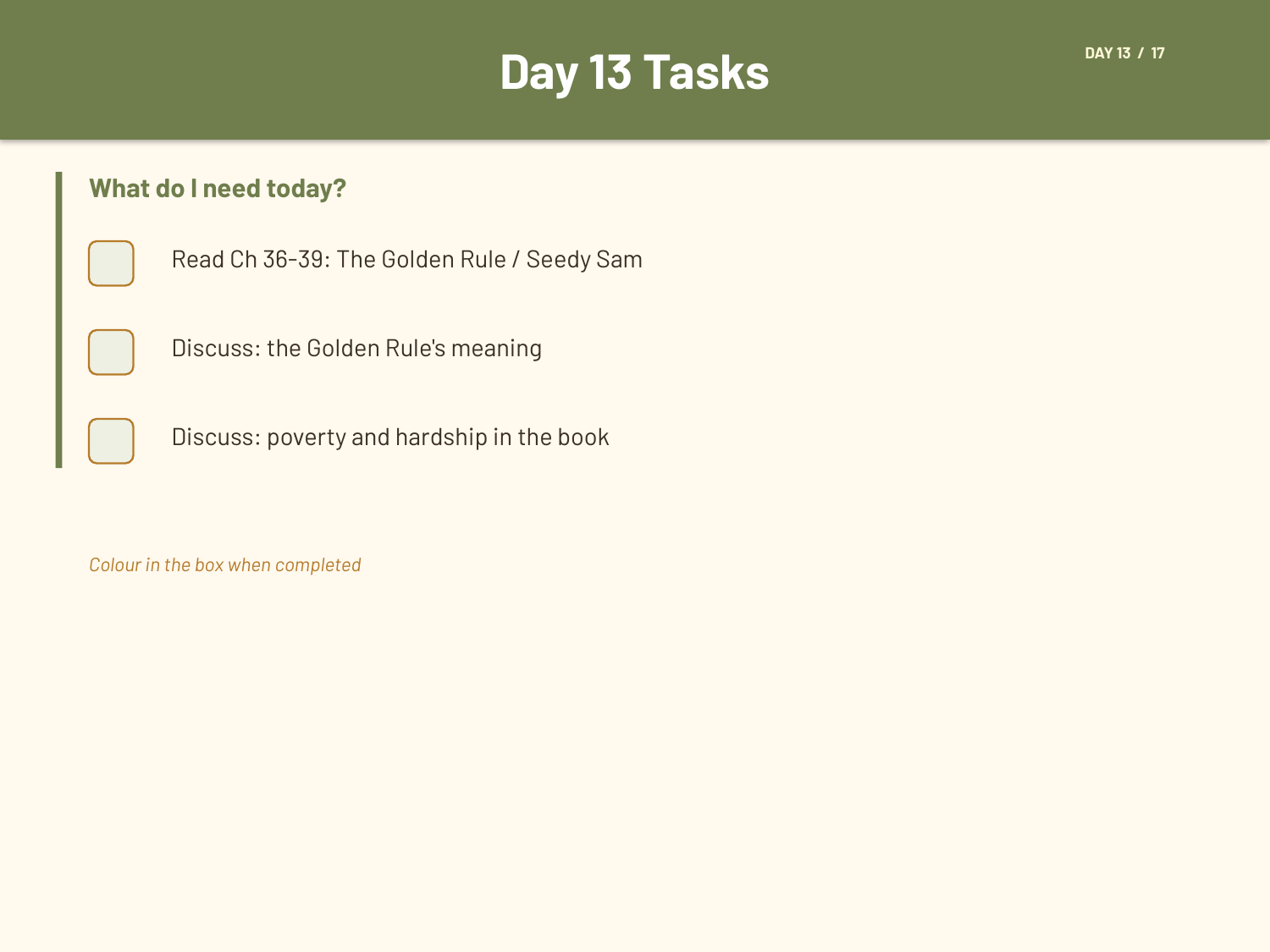

Day 13 Tasks
DAY 13  /  17
What do I need today?

Read Ch 36-39: The Golden Rule / Seedy Sam

Discuss: the Golden Rule's meaning

Discuss: poverty and hardship in the book

Colour in the box when completed